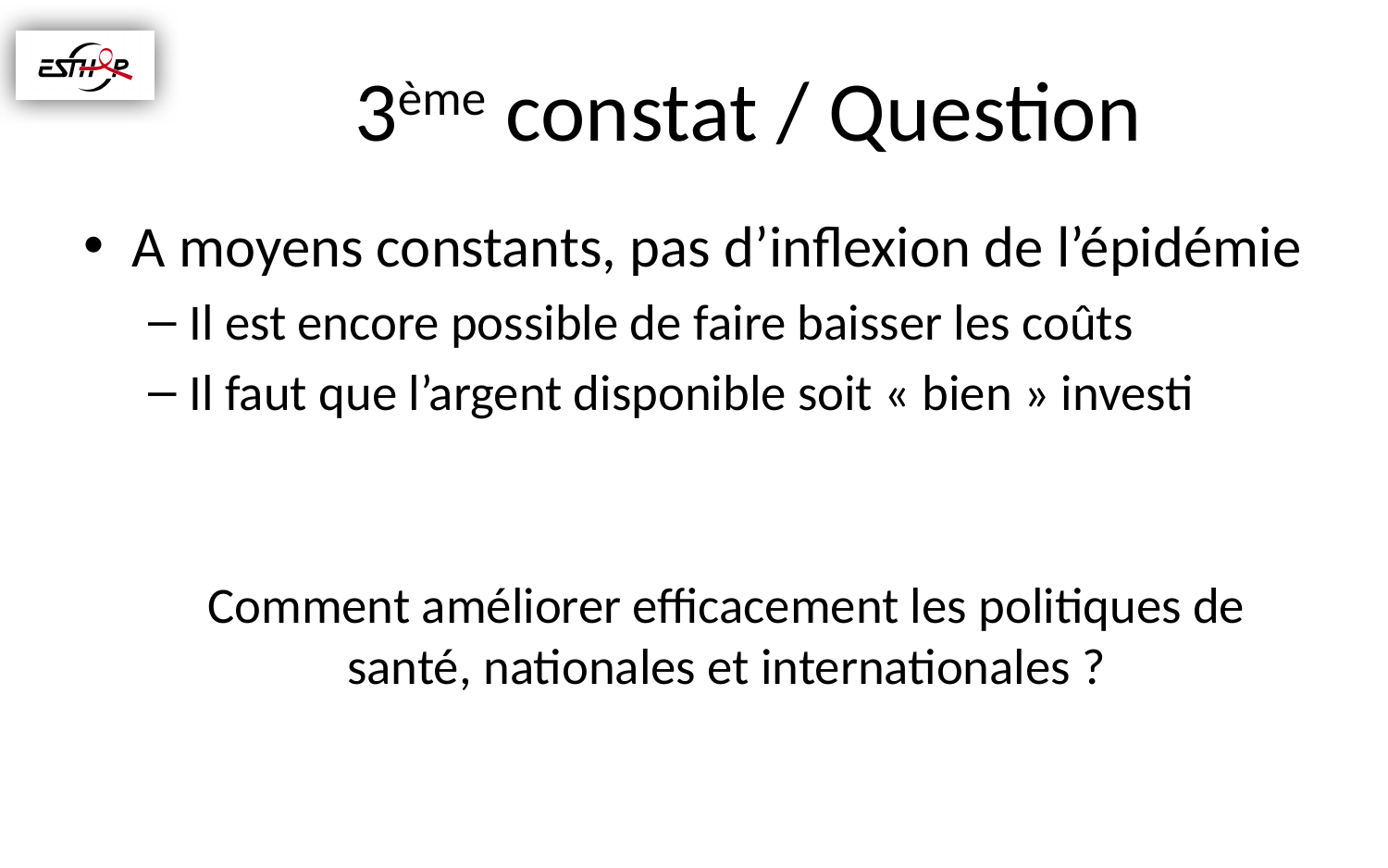

# 3ème constat / Question
A moyens constants, pas d’inflexion de l’épidémie
Il est encore possible de faire baisser les coûts
Il faut que l’argent disponible soit « bien » investi

Comment améliorer efficacement les politiques de santé, nationales et internationales ?